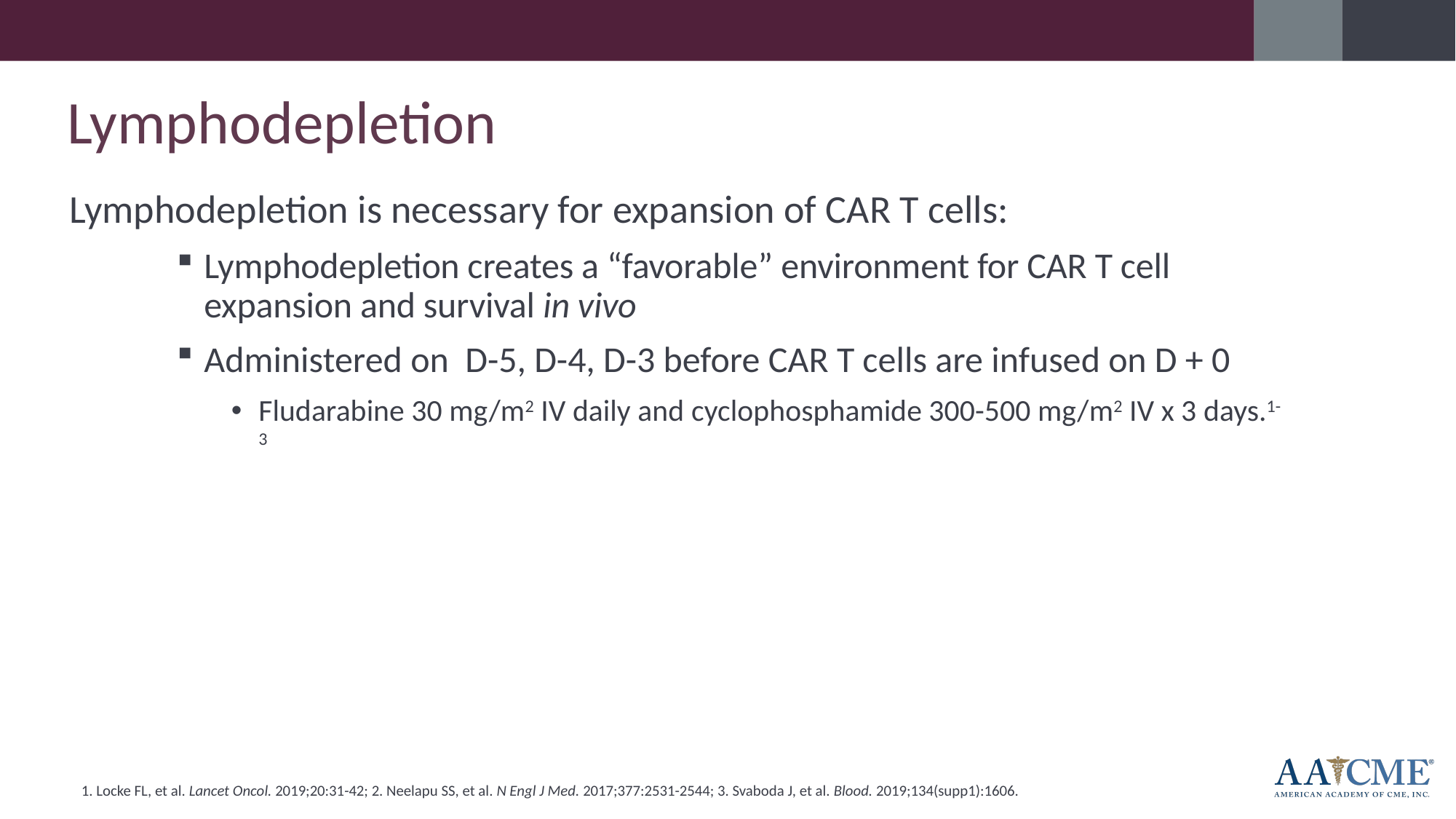

Lymphodepletion
Lymphodepletion is necessary for expansion of CAR T cells:
Lymphodepletion creates a “favorable” environment for CAR T cell expansion and survival in vivo
Administered on  D-5, D-4, D-3 before CAR T cells are infused on D + 0
Fludarabine 30 mg/m2 IV daily and cyclophosphamide 300-500 mg/m2 IV x 3 days.1-3
1. Locke FL, et al. Lancet Oncol. 2019;20:31-42; 2. Neelapu SS, et al. N Engl J Med. 2017;377:2531-2544; 3. Svaboda J, et al. Blood. 2019;134(supp1):1606.